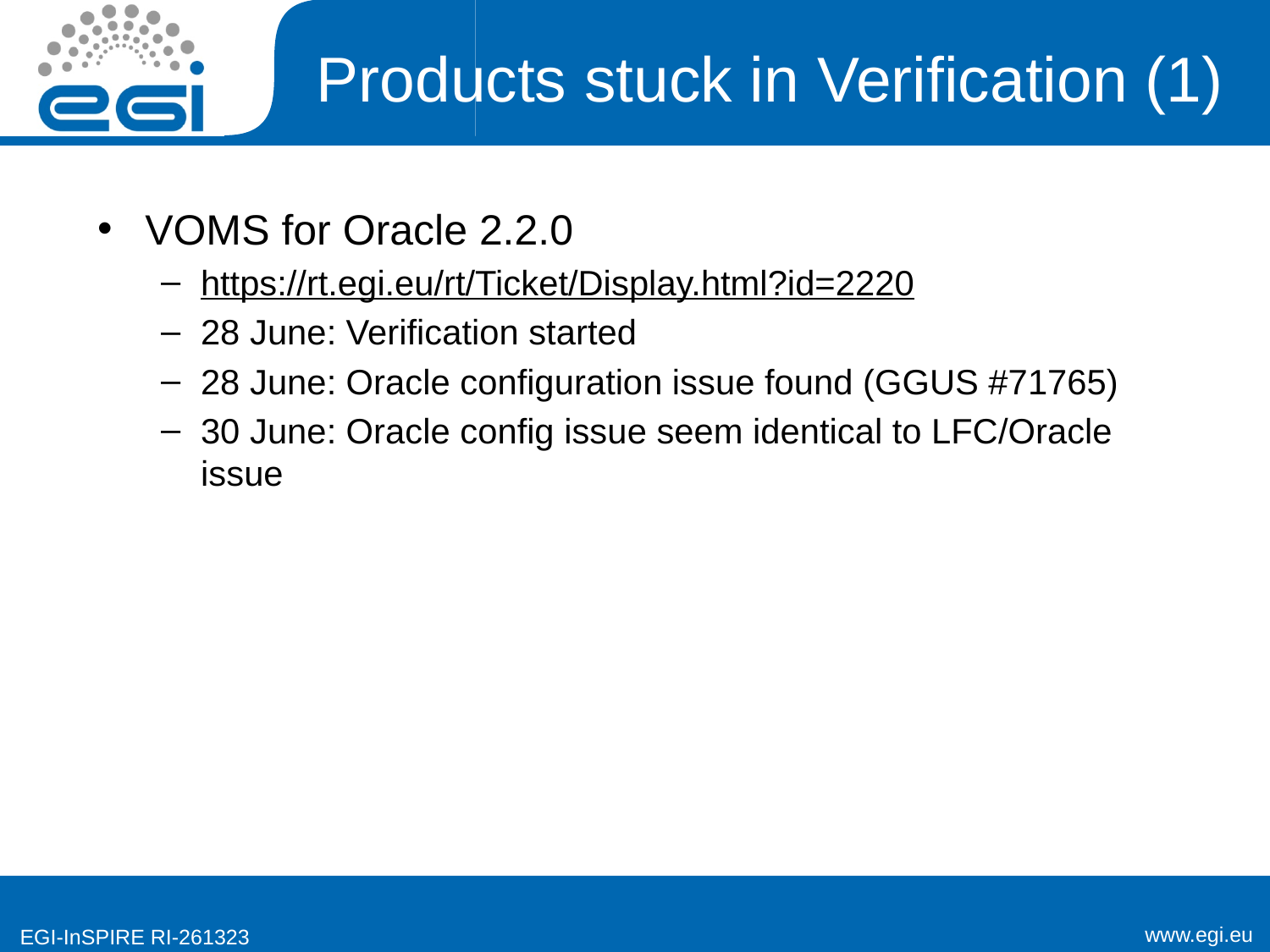

# Products stuck in Verification (1)
VOMS for Oracle 2.2.0
https://rt.egi.eu/rt/Ticket/Display.html?id=2220
28 June: Verification started
28 June: Oracle configuration issue found (GGUS #71765)
30 June: Oracle config issue seem identical to LFC/Oracle issue